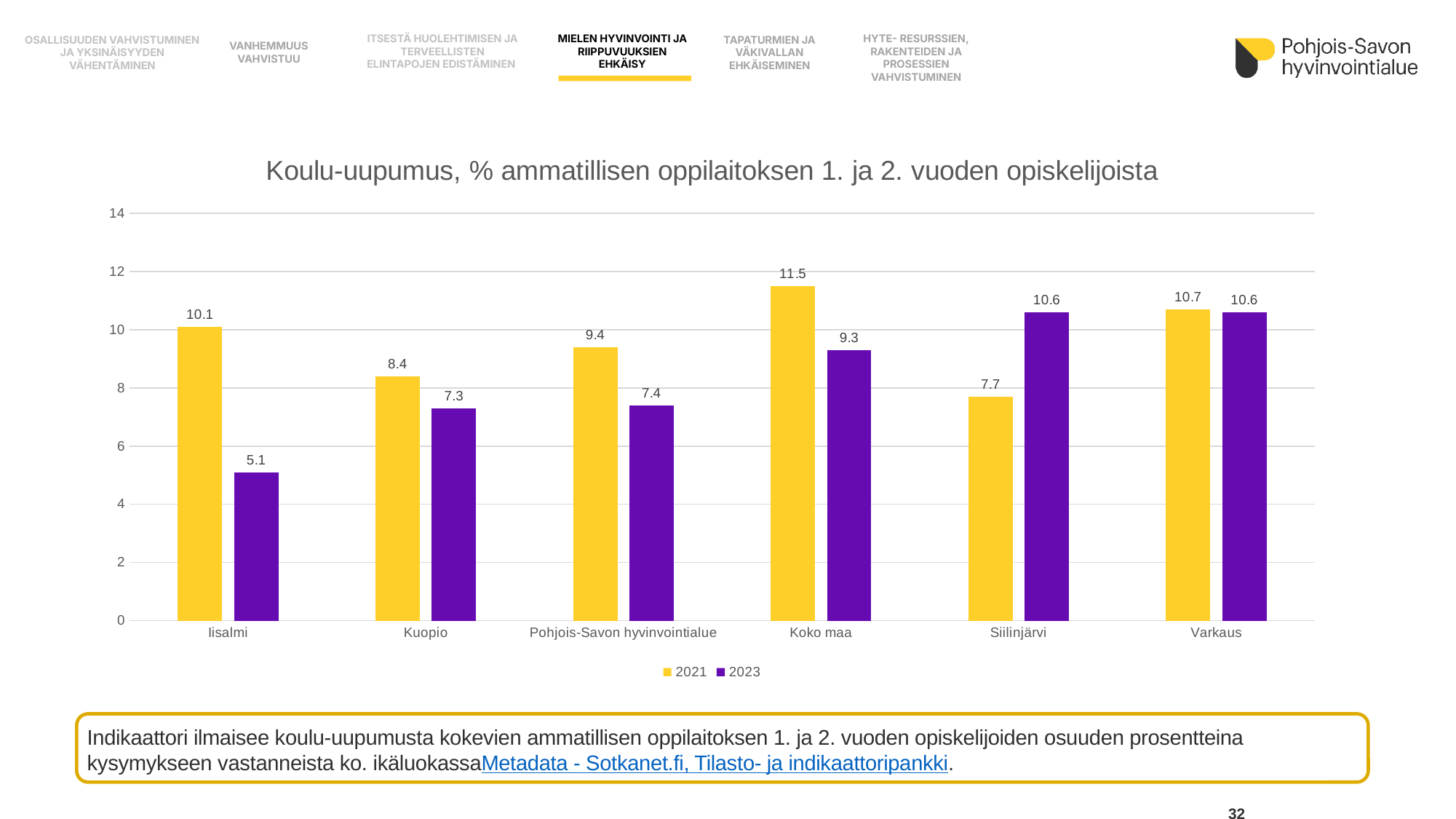

OSALLISUUDEN VAHVISTUMINEN JA YKSINÄISYYDEN VÄHENTÄMINEN
HYTE- RESURSSIEN, RAKENTEIDEN JA PROSESSIEN
VAHVISTUMINEN
MIELEN HYVINVOINTI JA RIIPPUVUUKSIEN EHKÄISY
ITSESTÄ HUOLEHTIMISEN JA TERVEELLISTEN ELINTAPOJEN EDISTÄMINEN
TAPATURMIEN JA VÄKIVALLAN EHKÄISEMINEN
VANHEMMUUS VAHVISTUU

### Chart: Koulu-uupumus, % ammatillisen oppilaitoksen 1. ja 2. vuoden opiskelijoista

| Category | 2021 | 2023 |
|---|---|---|
| Iisalmi | 10.1 | 5.1 |
| Kuopio | 8.4 | 7.3 |
| Pohjois-Savon hyvinvointialue | 9.4 | 7.4 |
| Koko maa | 11.5 | 9.3 |
| Siilinjärvi | 7.7 | 10.6 |
| Varkaus | 10.7 | 10.6 |

Indikaattori ilmaisee koulu-uupumusta kokevien ammatillisen oppilaitoksen 1. ja 2. vuoden opiskelijoiden osuuden prosentteina kysymykseen vastanneista ko. ikäluokassaMetadata - Sotkanet.fi, Tilasto- ja indikaattoripankki.

32